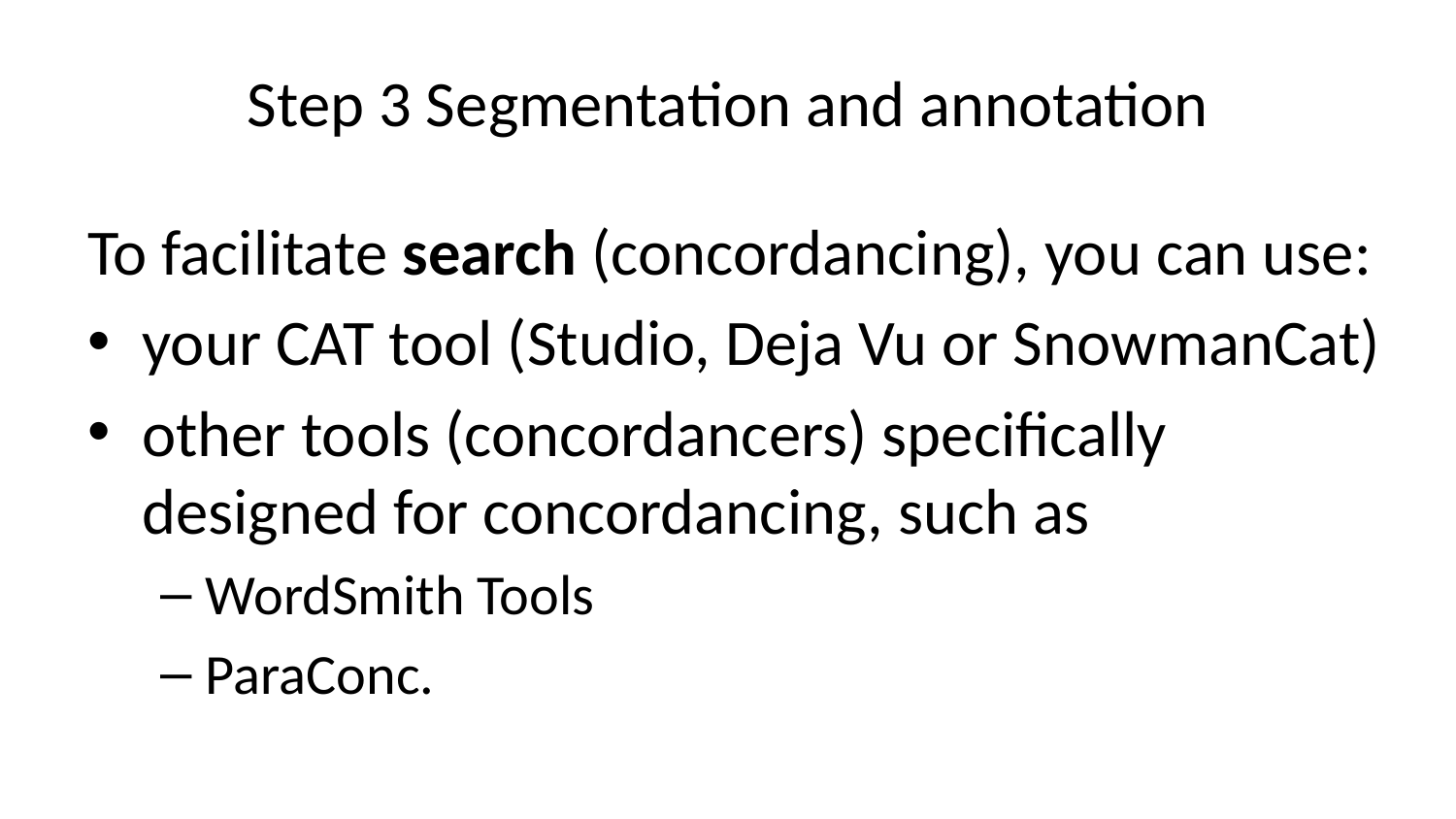

# Step 3 Segmentation and annotation
To facilitate search (concordancing), you can use:
your CAT tool (Studio, Deja Vu or SnowmanCat)
other tools (concordancers) specifically designed for concordancing, such as
WordSmith Tools
ParaConc.